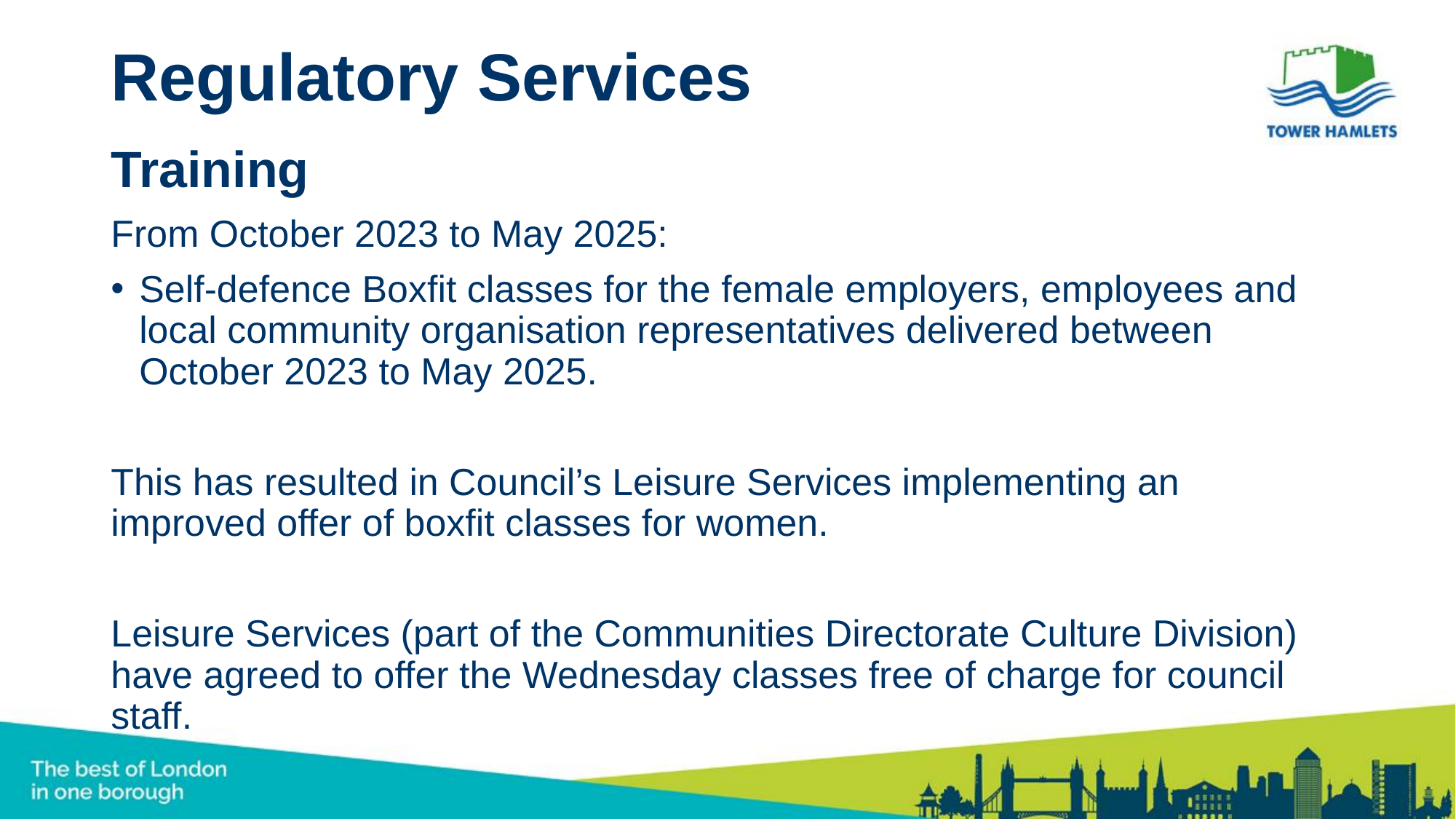

# Regulatory Services
Training
From October 2023 to May 2025:
Self-defence Boxfit classes for the female employers, employees and local community organisation representatives delivered between October 2023 to May 2025.

This has resulted in Council’s Leisure Services implementing an improved offer of boxfit classes for women.

Leisure Services (part of the Communities Directorate Culture Division) have agreed to offer the Wednesday classes free of charge for council staff.